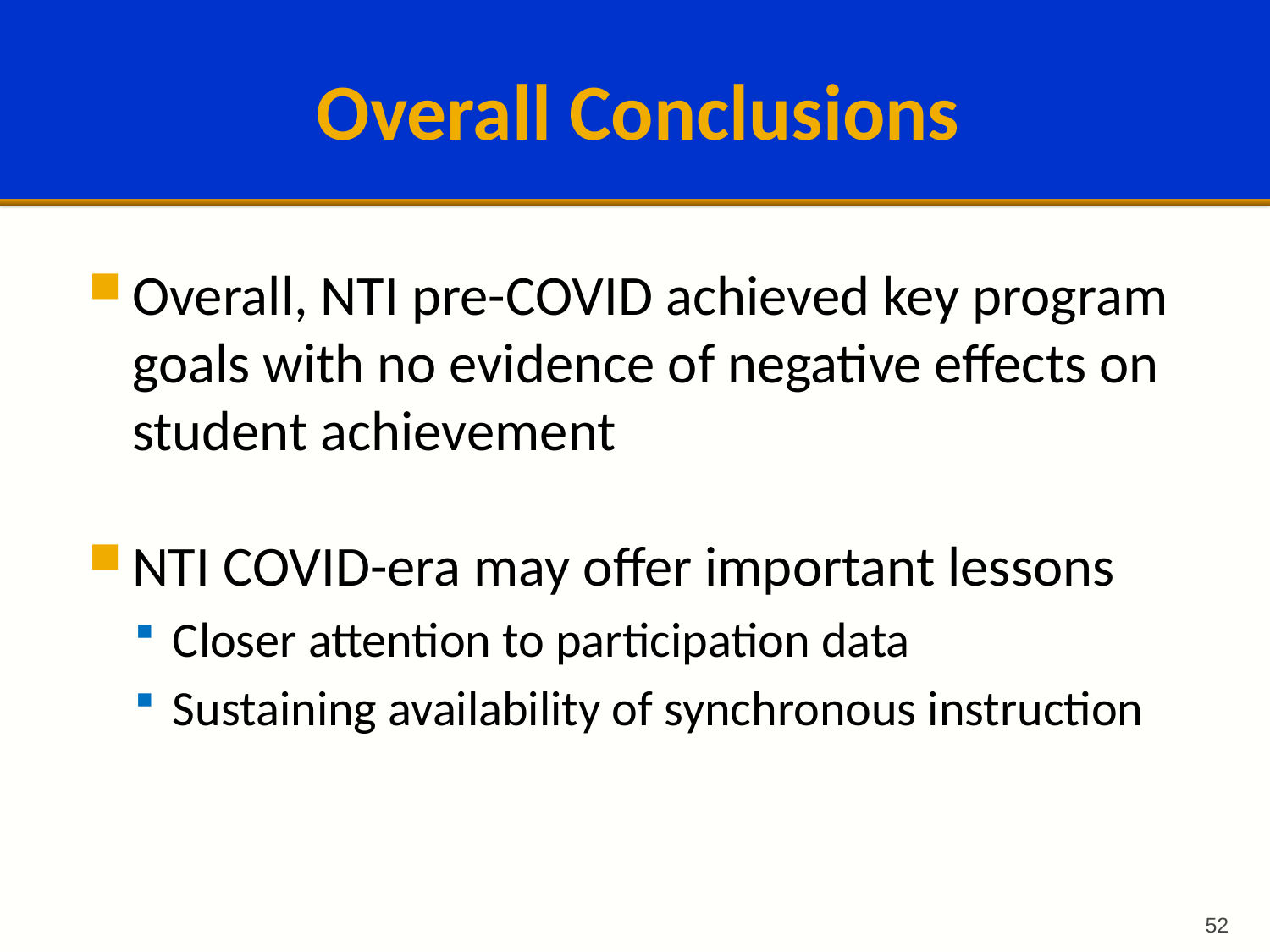

# Overall Conclusions
Overall, NTI pre-COVID achieved key program goals with no evidence of negative effects on student achievement

NTI COVID-era may offer important lessons
Closer attention to participation data
Sustaining availability of synchronous instruction
52